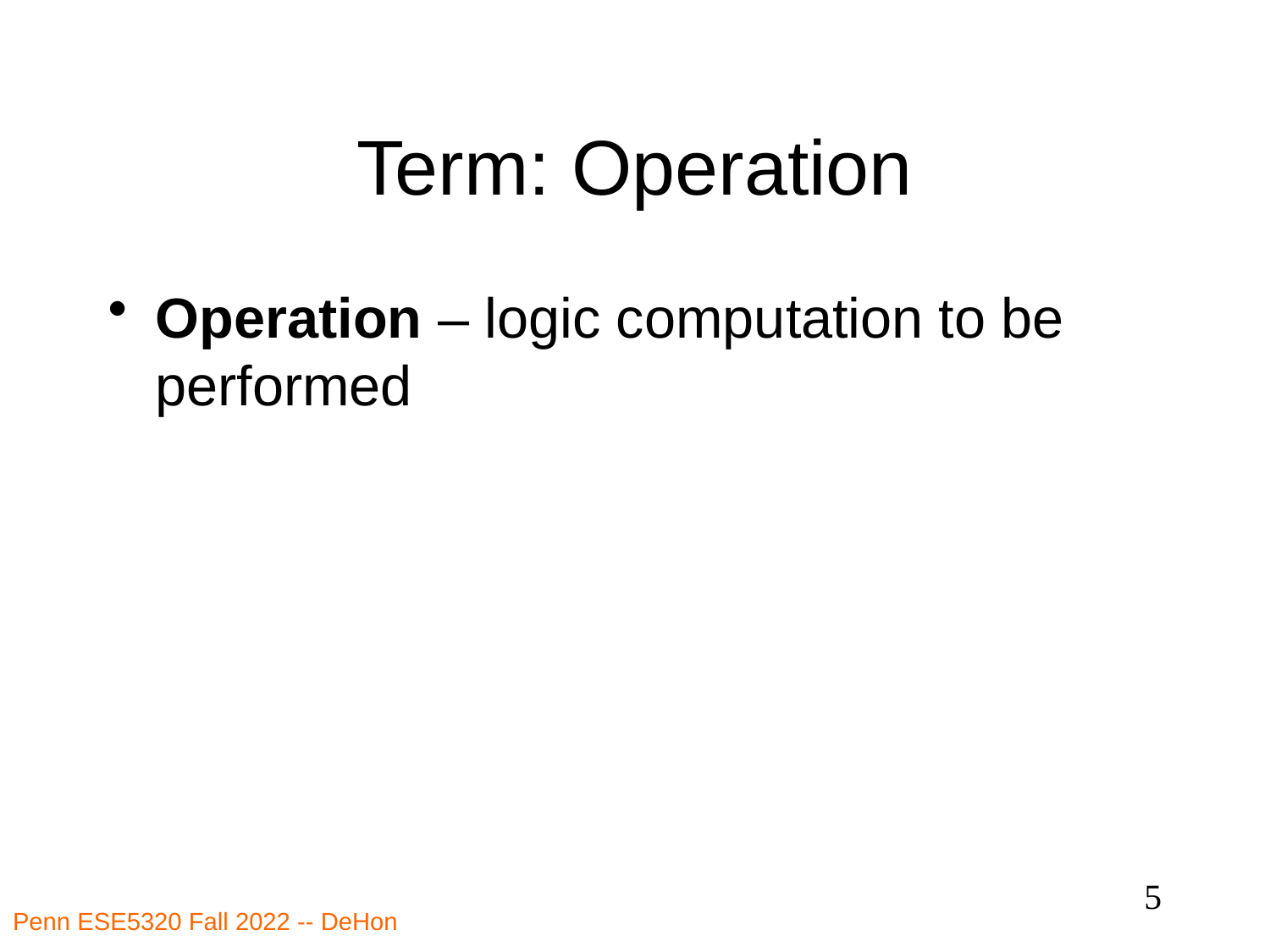

# Term: Operation
Operation – logic computation to be performed
5
Penn ESE5320 Fall 2022 -- DeHon